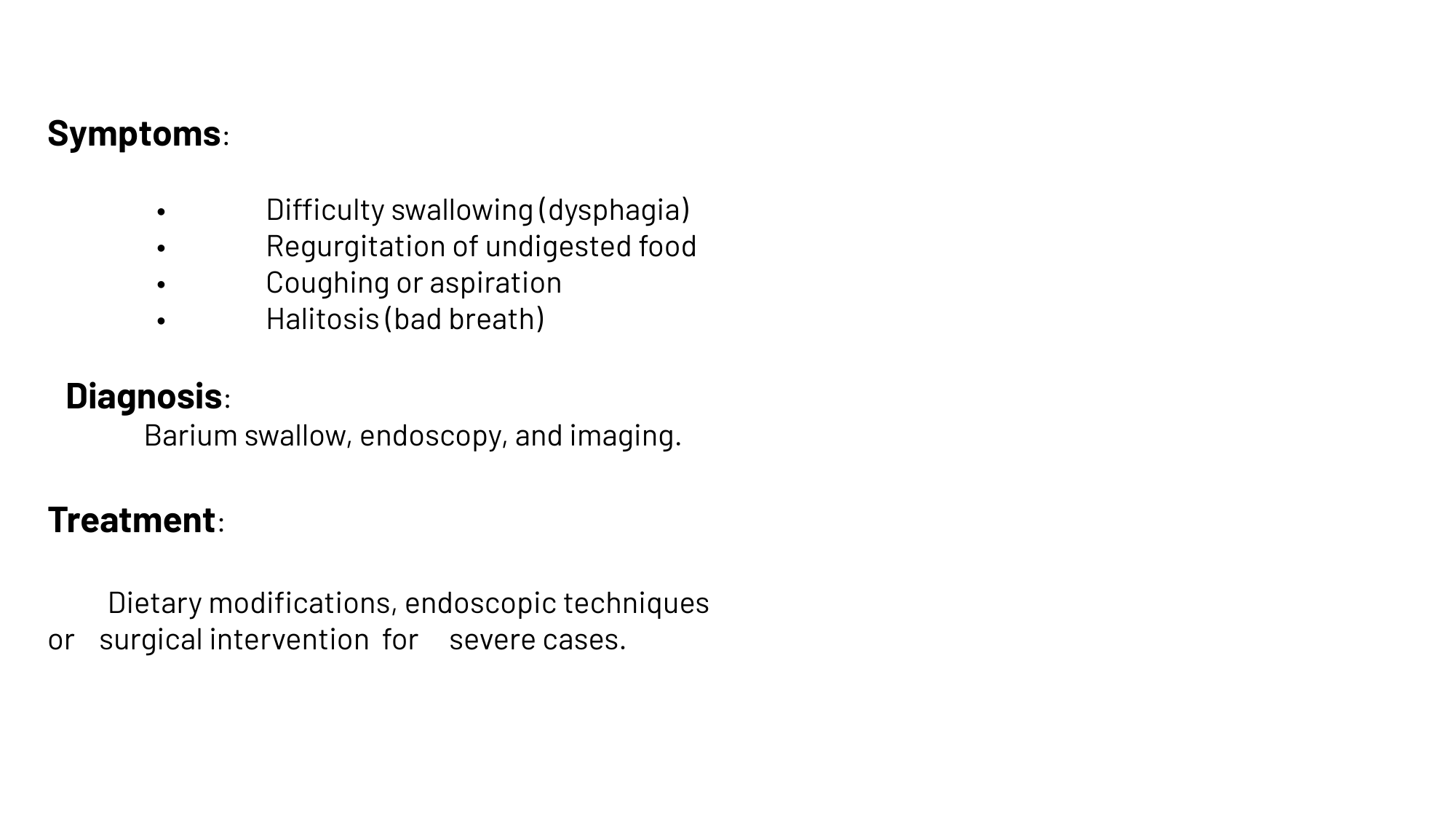

Symptoms:

	•	Difficulty swallowing (dysphagia)
	•	Regurgitation of undigested food
	•	Coughing or aspiration
	•	Halitosis (bad breath)

   Diagnosis:
                Barium swallow, endoscopy, and imaging.

Treatment:

          Dietary modifications, endoscopic techniques or    surgical intervention  for     severe cases.